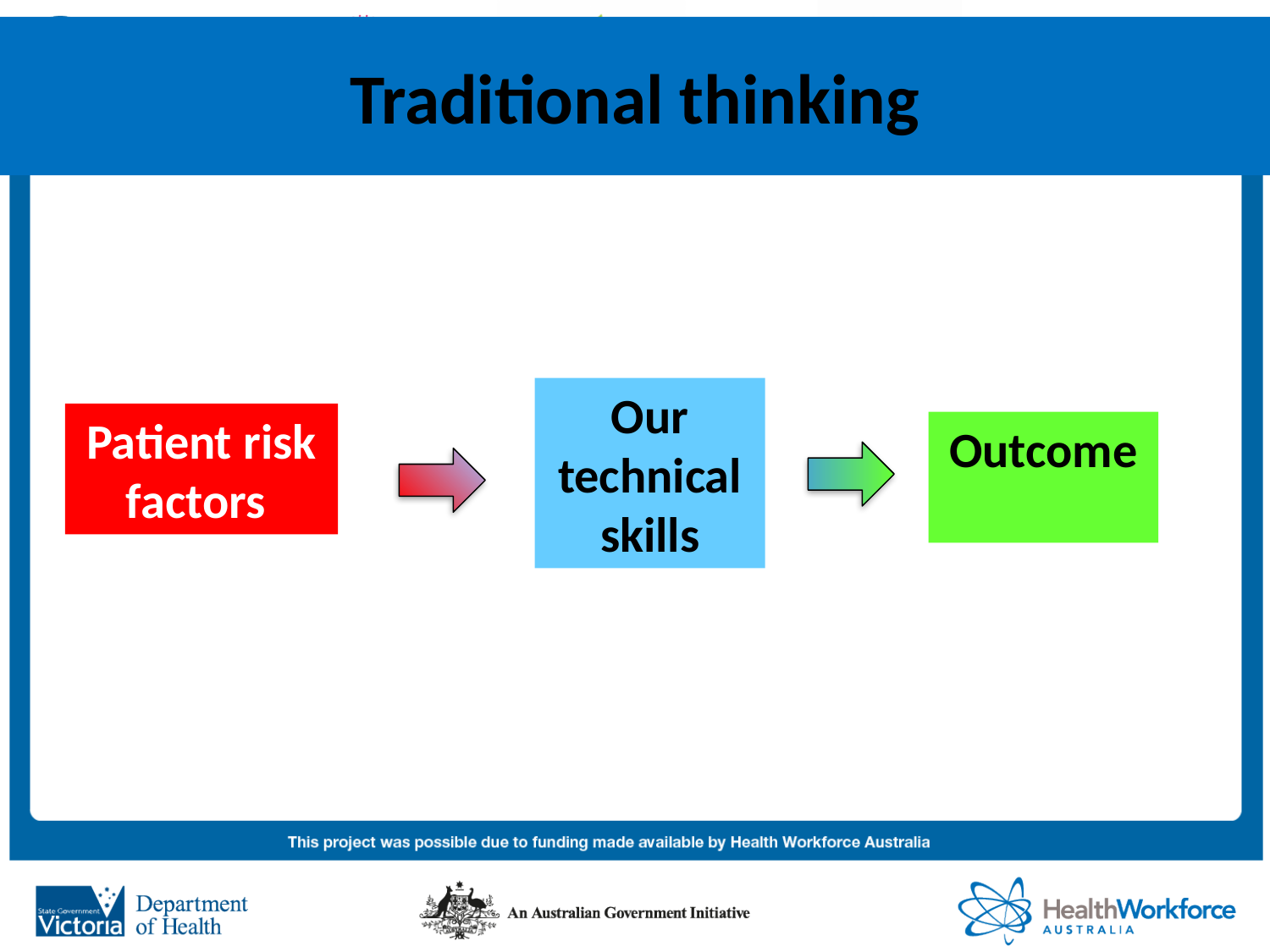

# Traditional thinking
Our technical skills
Patient risk factors
Outcome